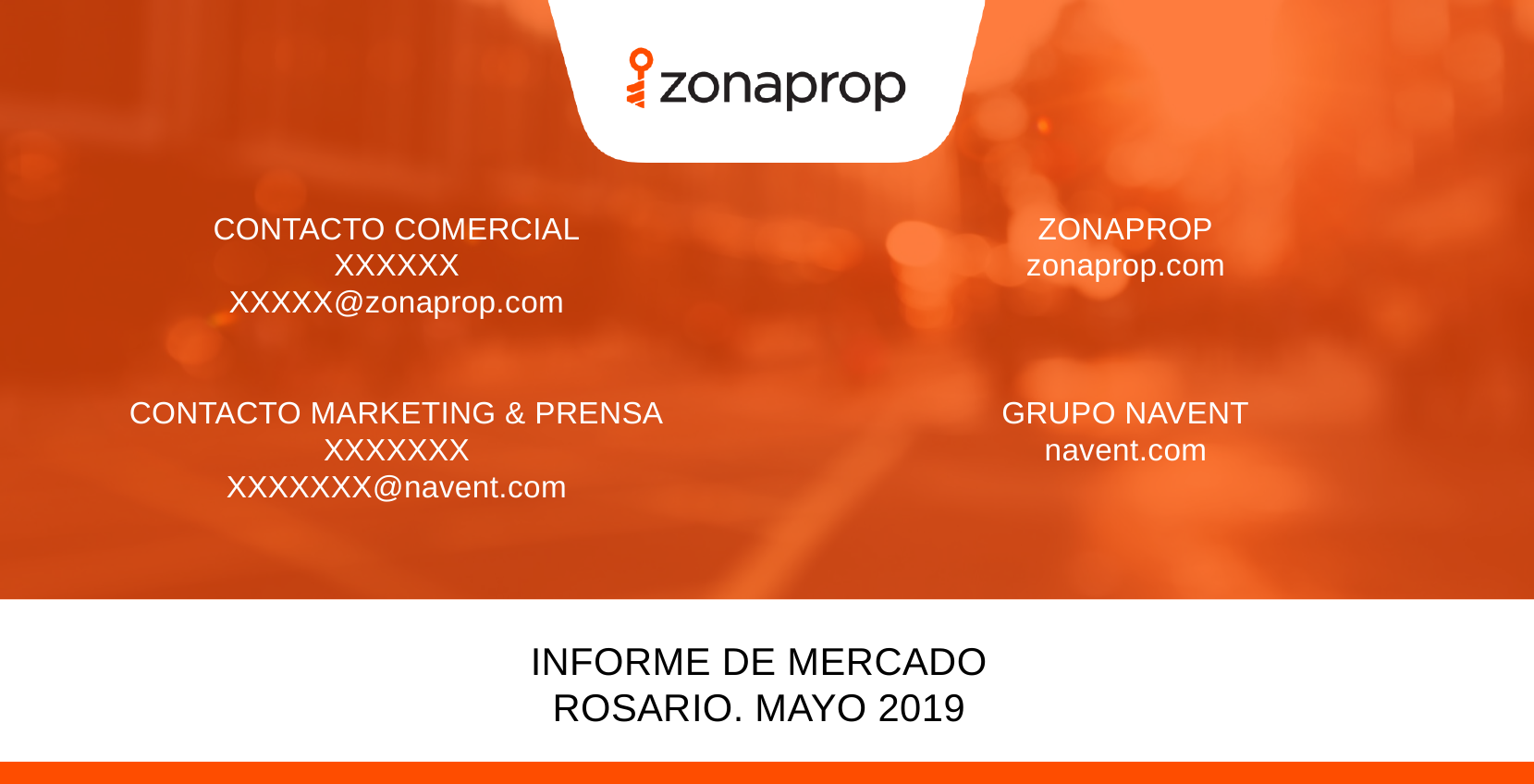

CONTACTO COMERCIAL
XXXXXX
XXXXX@zonaprop.com

CONTACTO MARKETING & PRENSA
XXXXXXX
XXXXXXX@navent.com
ZONAPROP
zonaprop.com

GRUPO NAVENT
navent.com

INFORME DE MERCADO
ROSARIO. MAYO 2019